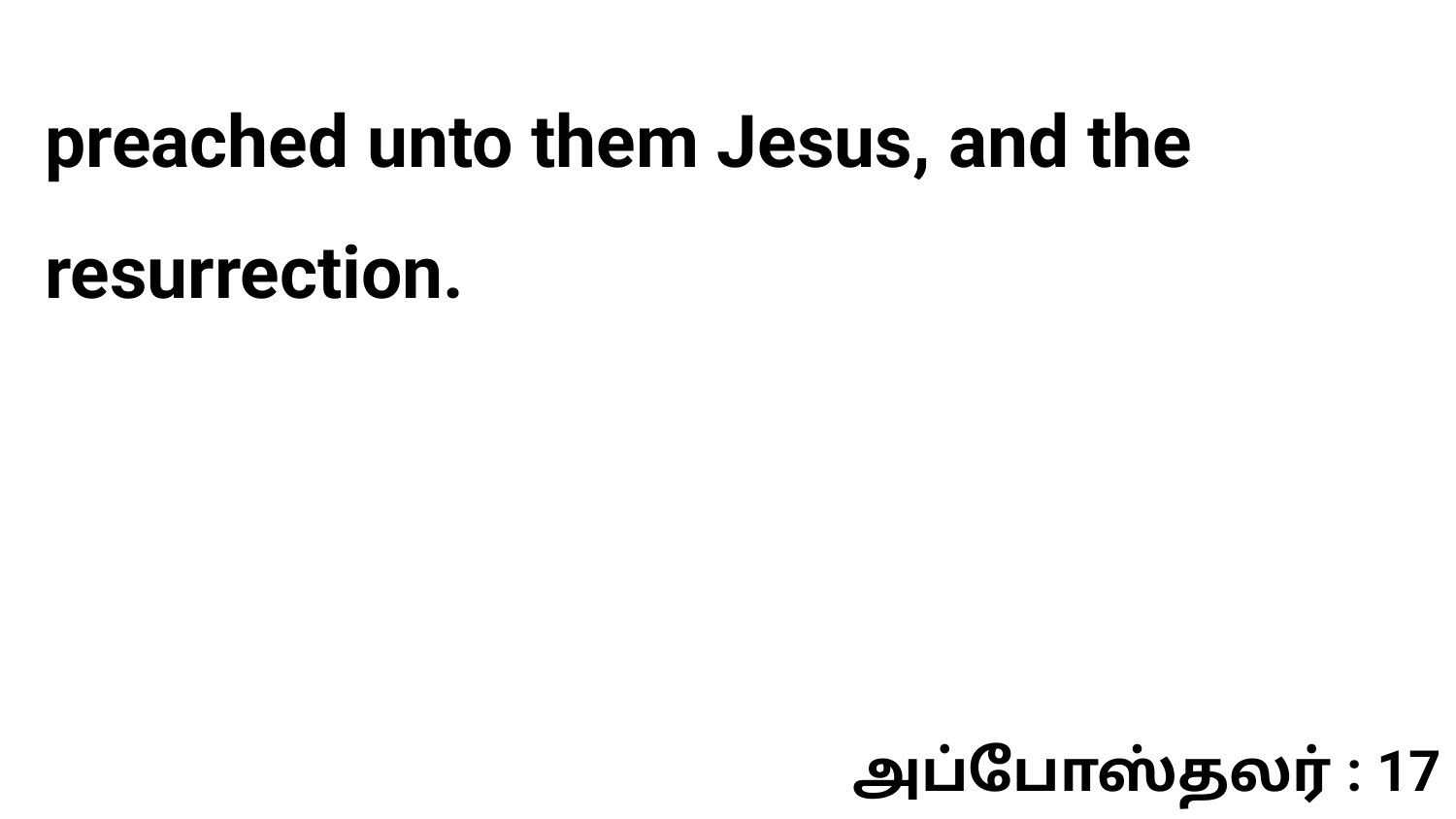

preached unto them Jesus, and the resurrection.
அப்போஸ்தலர் : 17